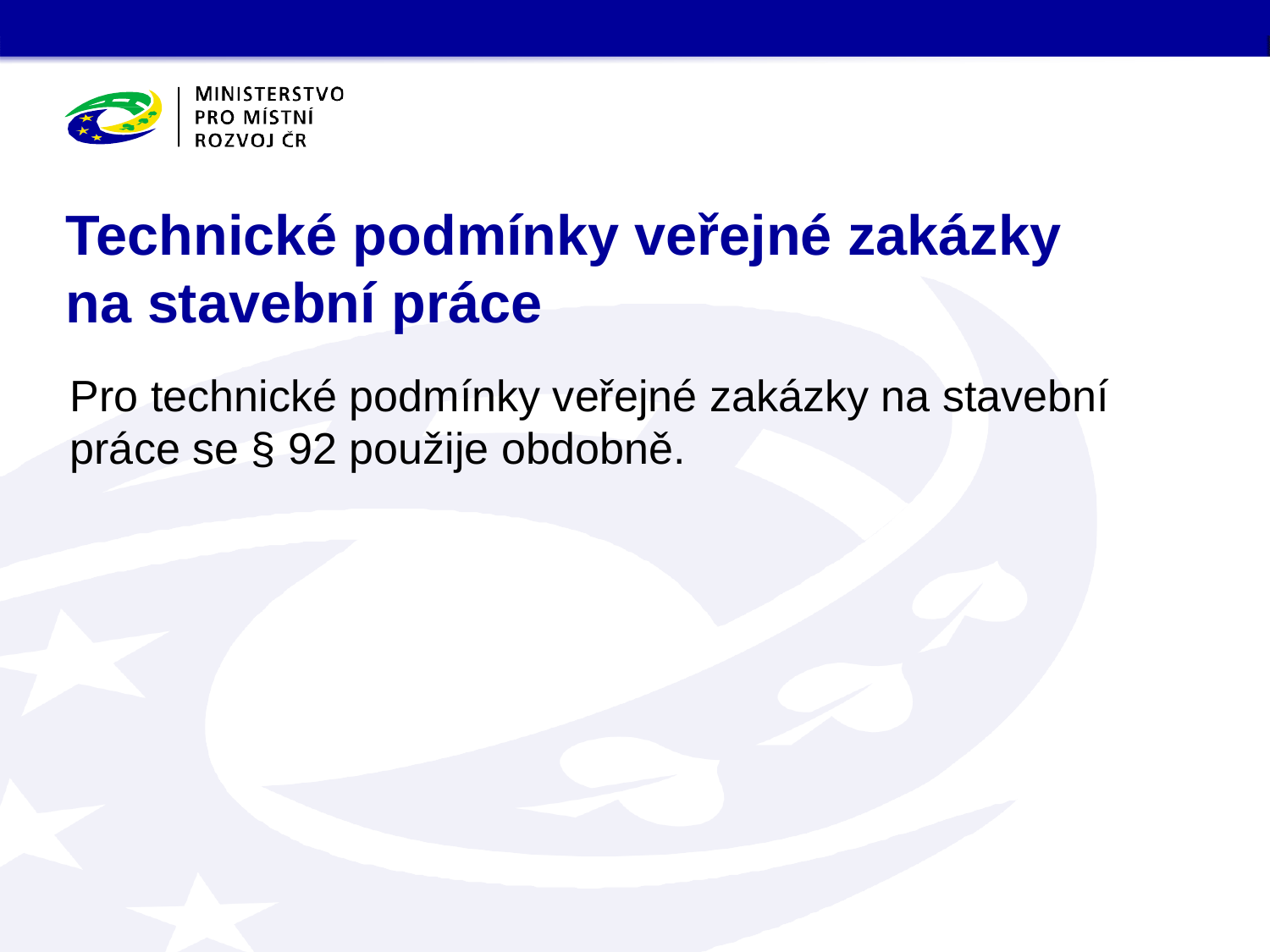

# Technické podmínky veřejné zakázky na stavební práce
Pro technické podmínky veřejné zakázky na stavební práce se § 92 použije obdobně.